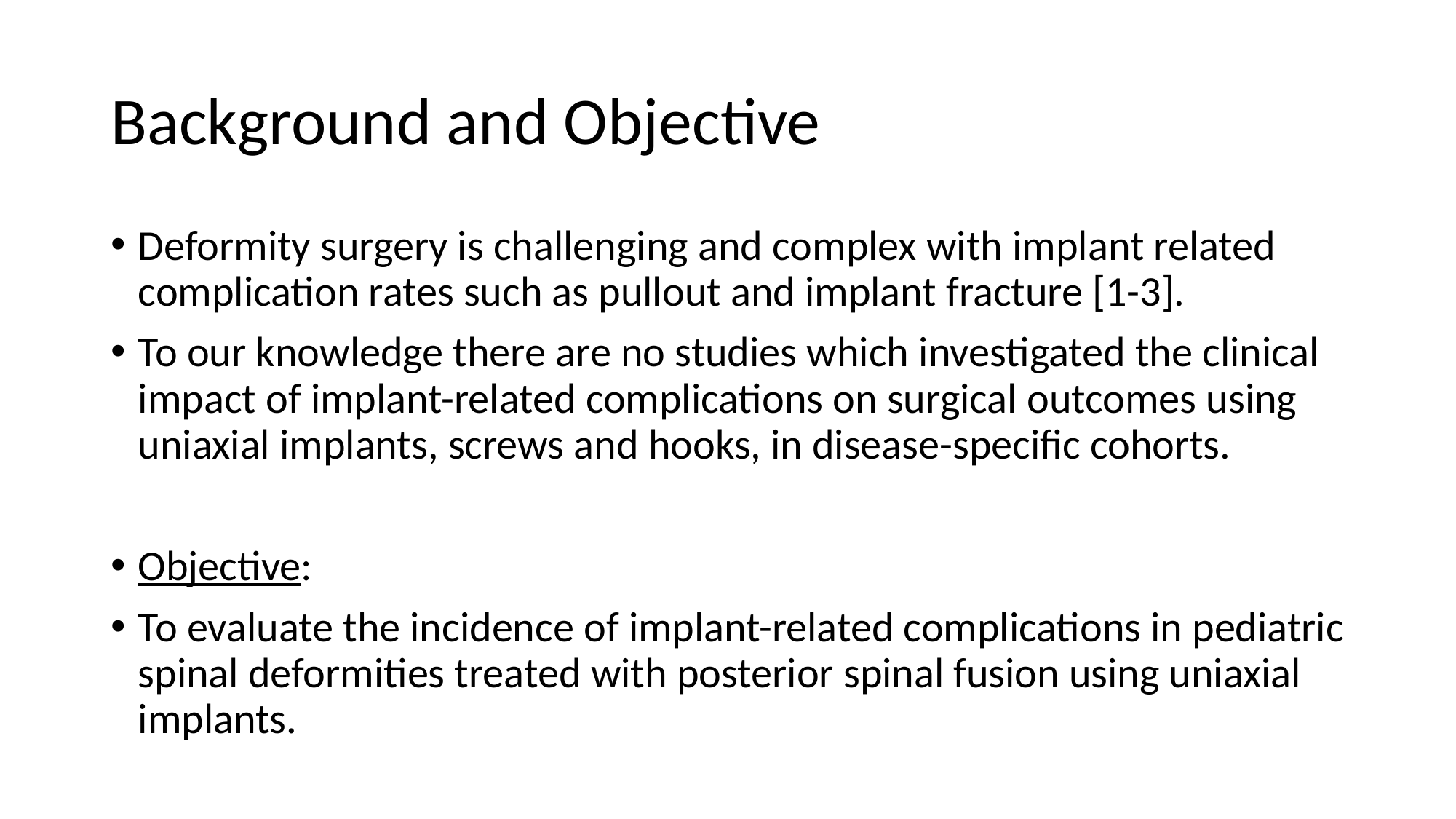

# Background and Objective
Deformity surgery is challenging and complex with implant related complication rates such as pullout and implant fracture [1-3].
To our knowledge there are no studies which investigated the clinical impact of implant-related complications on surgical outcomes using uniaxial implants, screws and hooks, in disease-specific cohorts.

Objective:
To evaluate the incidence of implant-related complications in pediatric spinal deformities treated with posterior spinal fusion using uniaxial implants.